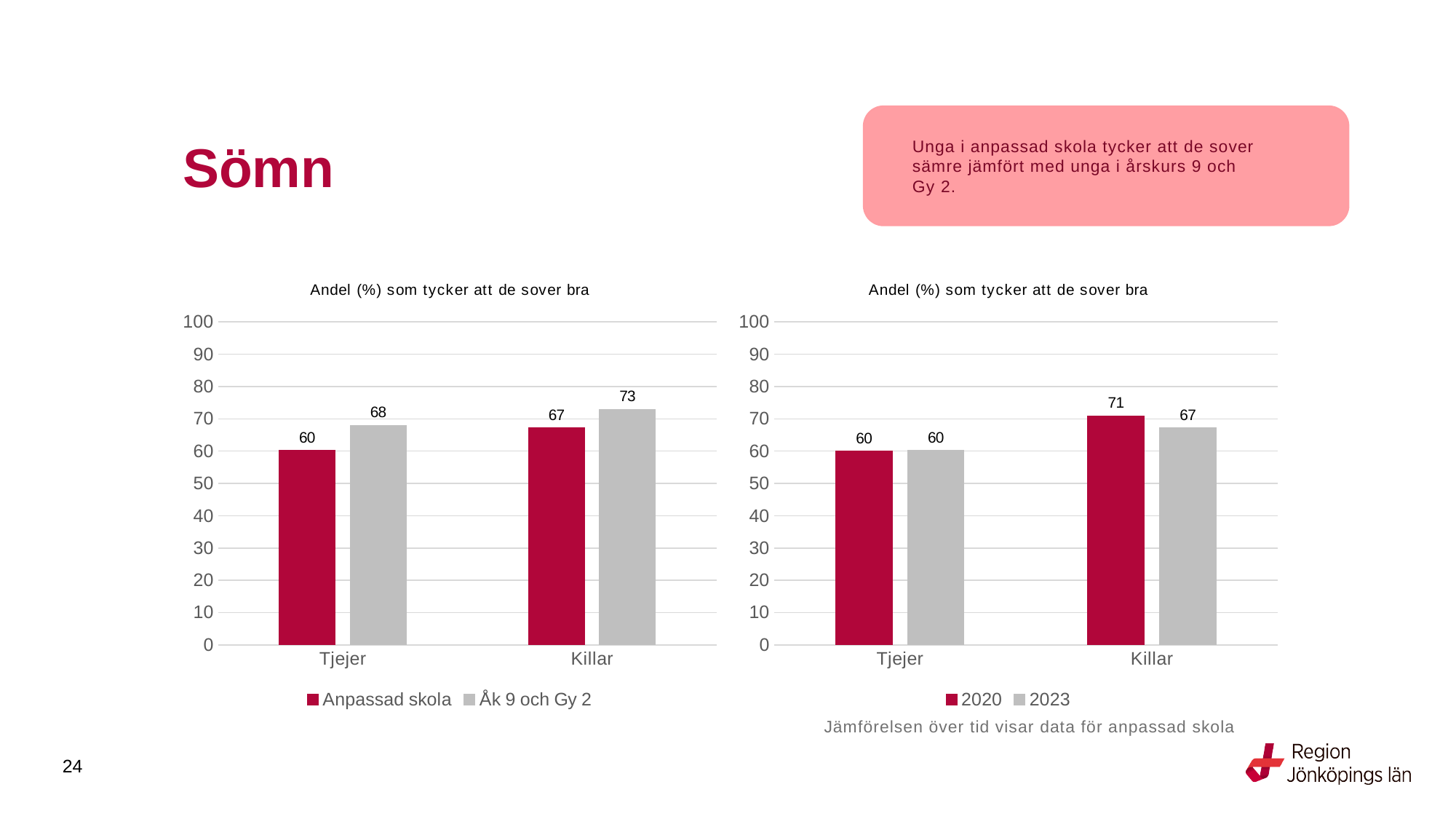

# Sömn
Unga i anpassad skola tycker att de sover sämre jämfört med unga i årskurs 9 och
Gy 2.

### Chart: Andel (%) som tycker att de sover bra

| Category | Anpassad skola | Åk 9 och Gy 2 |
|---|---|---|
| Tjejer | 60.2273 | 68.0 |
| Killar | 67.2414 | 73.0 |

### Chart: Andel (%) som tycker att de sover bra

| Category | 2020 | 2023 |
|---|---|---|
| Tjejer | 60.0 | 60.2273 |
| Killar | 70.9402 | 67.2414 |
Jämförelsen över tid visar data för anpassad skola
24